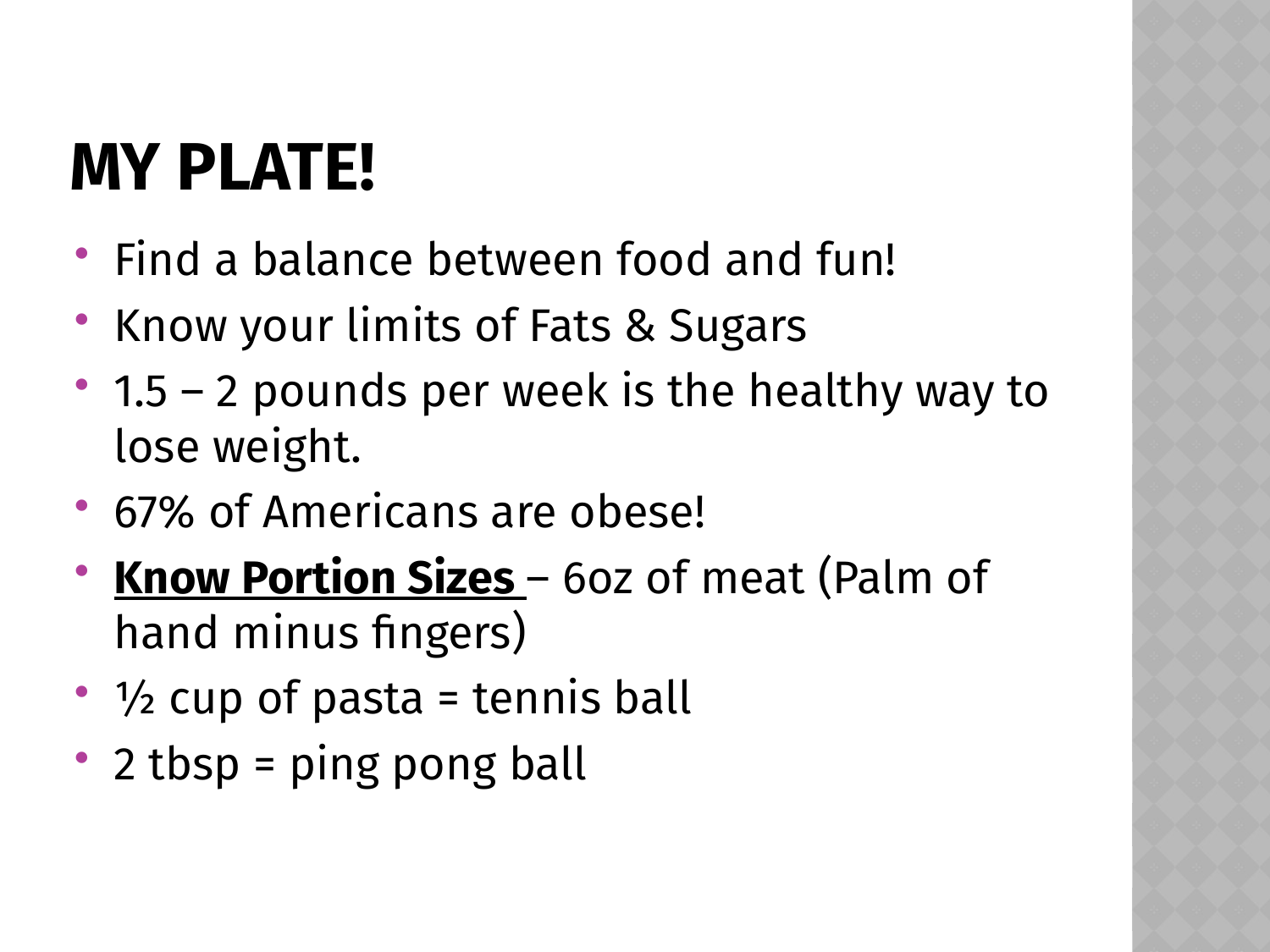

# My Plate!
Find a balance between food and fun!
Know your limits of Fats & Sugars
1.5 – 2 pounds per week is the healthy way to lose weight.
67% of Americans are obese!
Know Portion Sizes – 6oz of meat (Palm of hand minus fingers)
½ cup of pasta = tennis ball
2 tbsp = ping pong ball